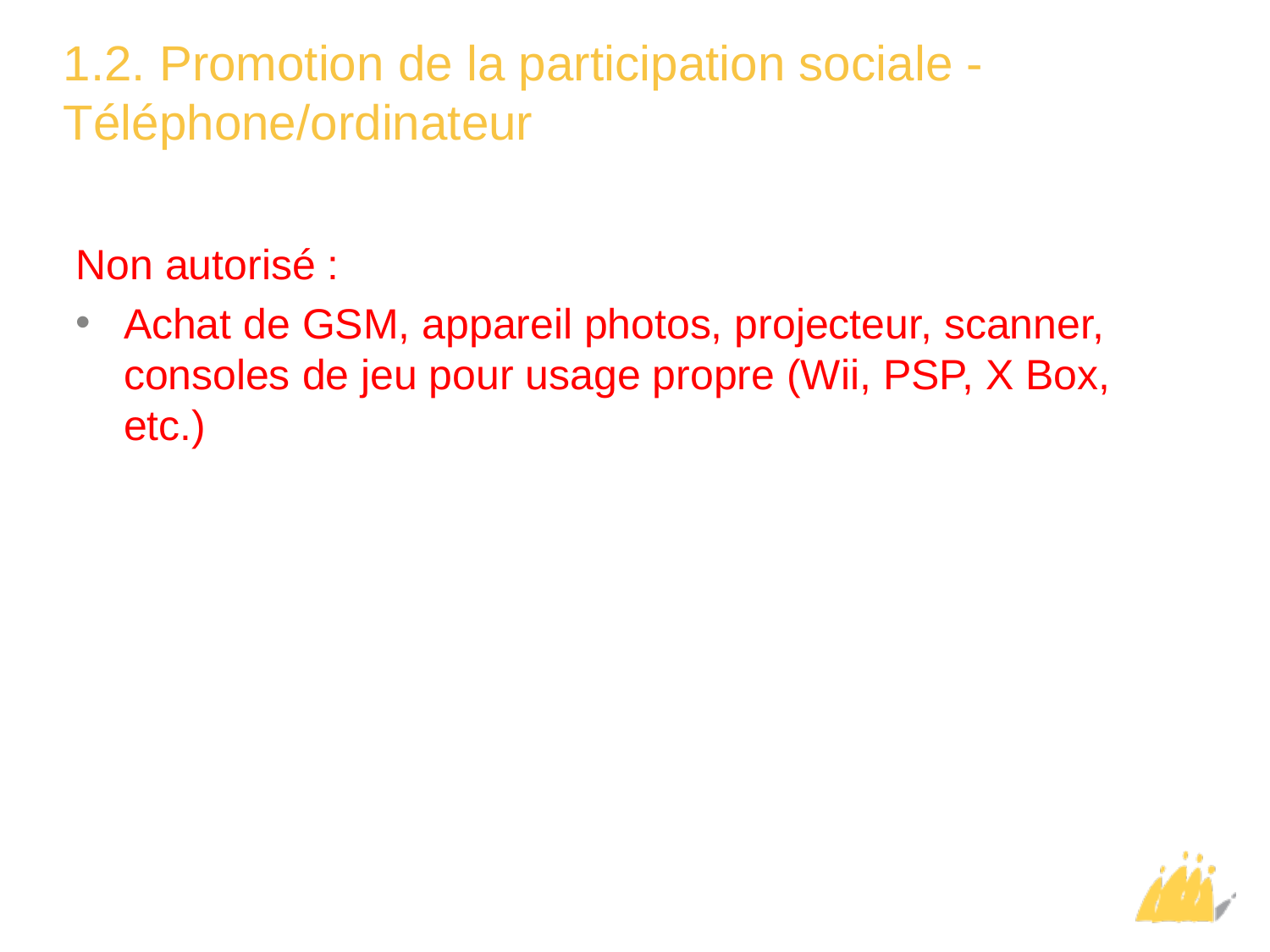

# 1.2. Promotion de la participation sociale - Téléphone/ordinateur
Non autorisé :
Achat de GSM, appareil photos, projecteur, scanner, consoles de jeu pour usage propre (Wii, PSP, X Box, etc.)